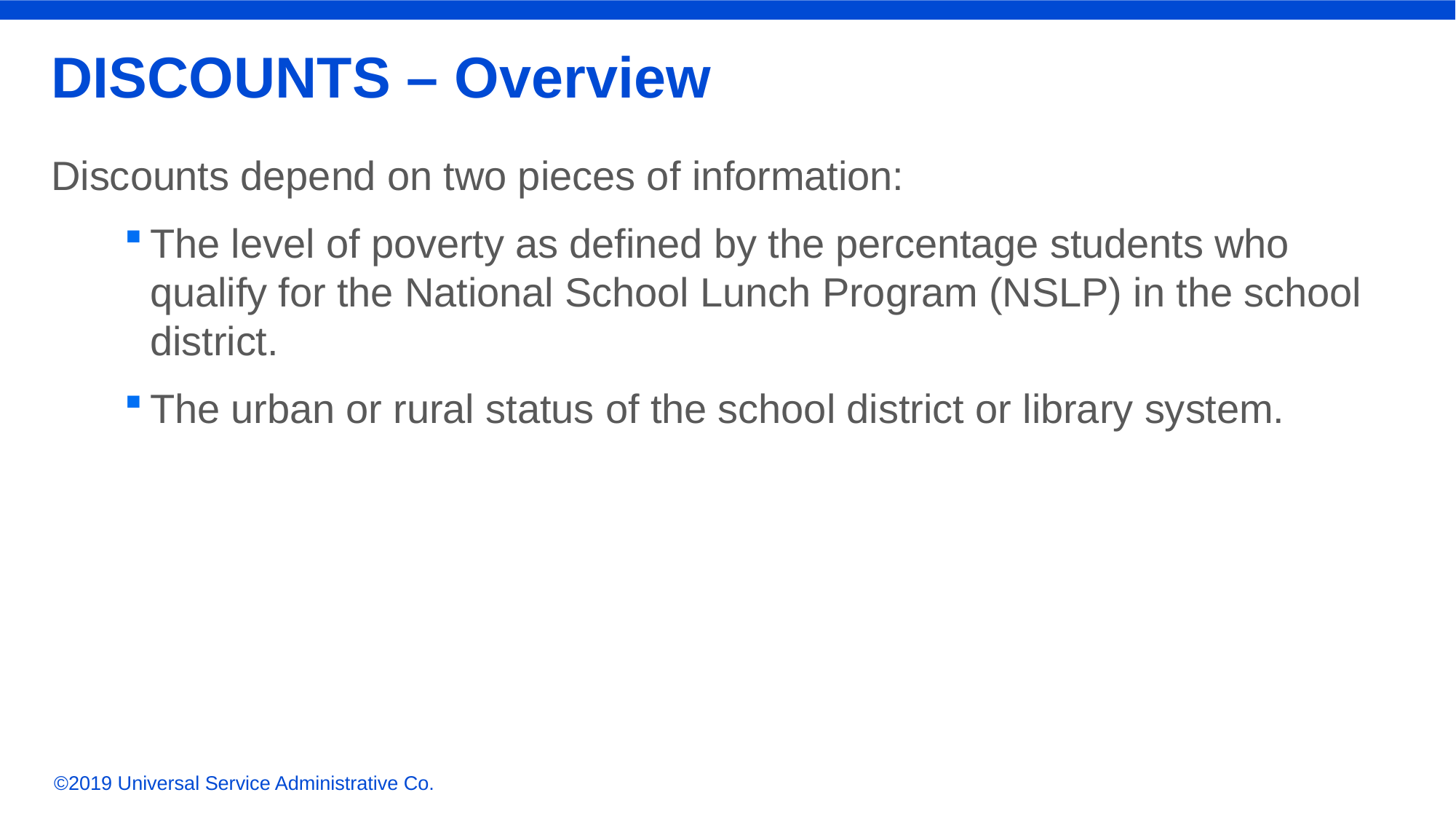

# DISCOUNTS – Overview
Discounts depend on two pieces of information:
The level of poverty as defined by the percentage students who qualify for the National School Lunch Program (NSLP) in the school district.
The urban or rural status of the school district or library system.

©2019 Universal Service Administrative Co.